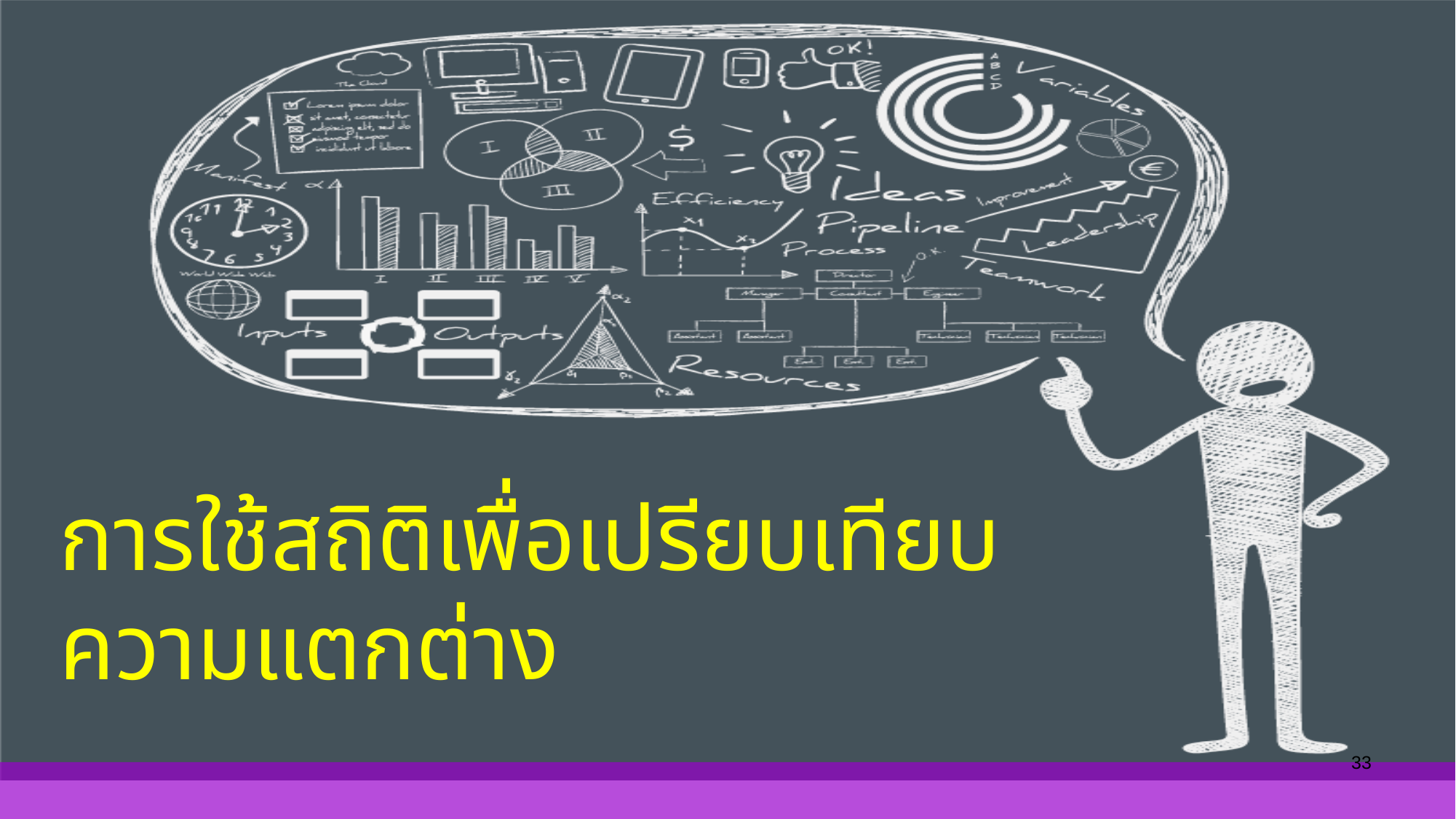

# การใช้สถิติเพื่อเปรียบเทียบความแตกต่าง
33